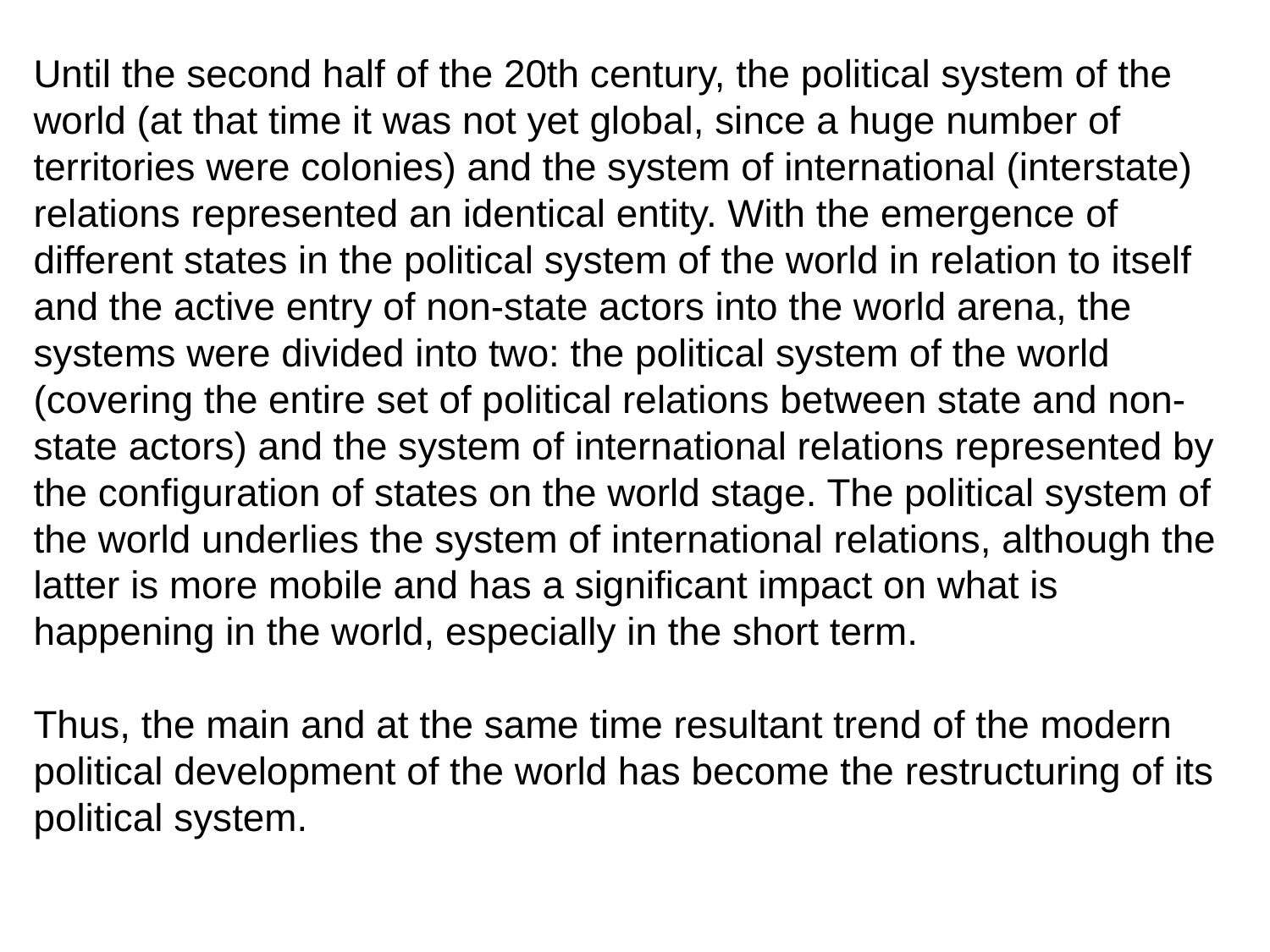

Until the second half of the 20th century, the political system of the world (at that time it was not yet global, since a huge number of territories were colonies) and the system of international (interstate) relations represented an identical entity. With the emergence of different states in the political system of the world in relation to itself and the active entry of non-state actors into the world arena, the systems were divided into two: the political system of the world (covering the entire set of political relations between state and non-state actors) and the system of international relations represented by the configuration of states on the world stage. The political system of the world underlies the system of international relations, although the latter is more mobile and has a significant impact on what is happening in the world, especially in the short term.

Thus, the main and at the same time resultant trend of the modern political development of the world has become the restructuring of its political system.